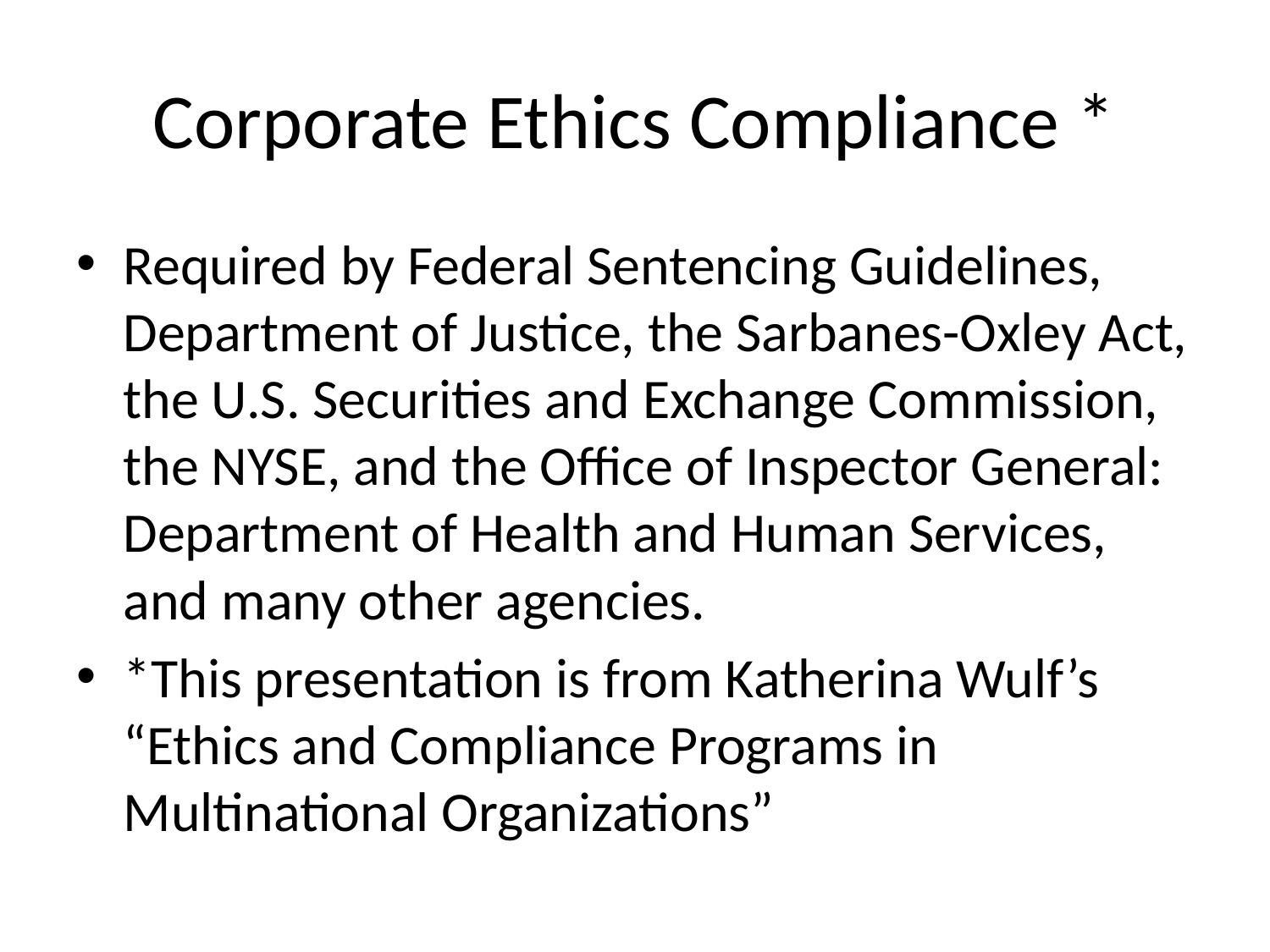

# Corporate Ethics Compliance *
Required by Federal Sentencing Guidelines, Department of Justice, the Sarbanes-Oxley Act, the U.S. Securities and Exchange Commission, the NYSE, and the Office of Inspector General: Department of Health and Human Services, and many other agencies.
*This presentation is from Katherina Wulf’s “Ethics and Compliance Programs in Multinational Organizations”